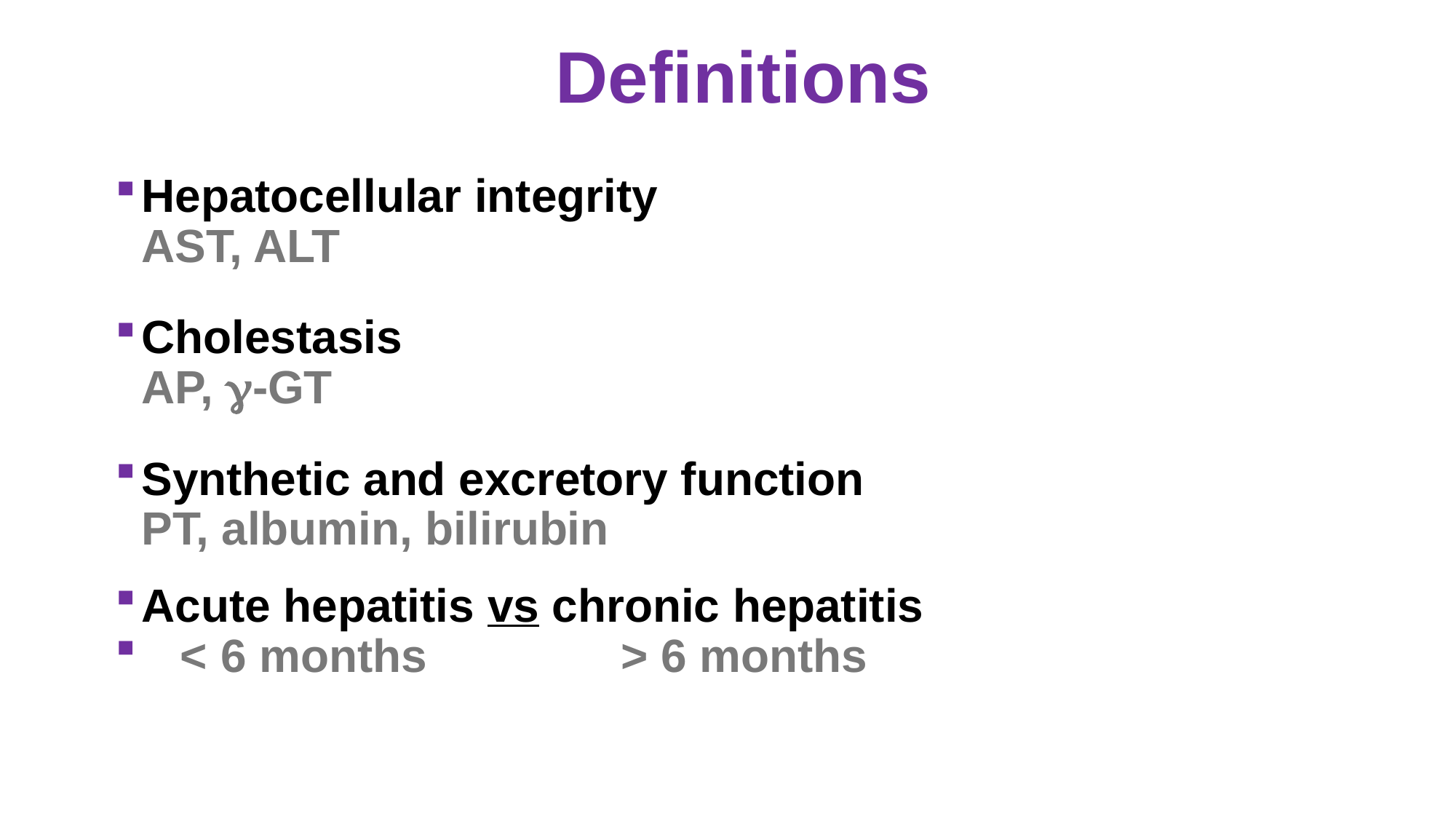

# Definitions
Hepatocellular integrity
AST, ALT
Cholestasis
AP, γ-GT
Synthetic and excretory function
PT, albumin, bilirubin
Acute hepatitis vs chronic hepatitis
   < 6 months               > 6 months